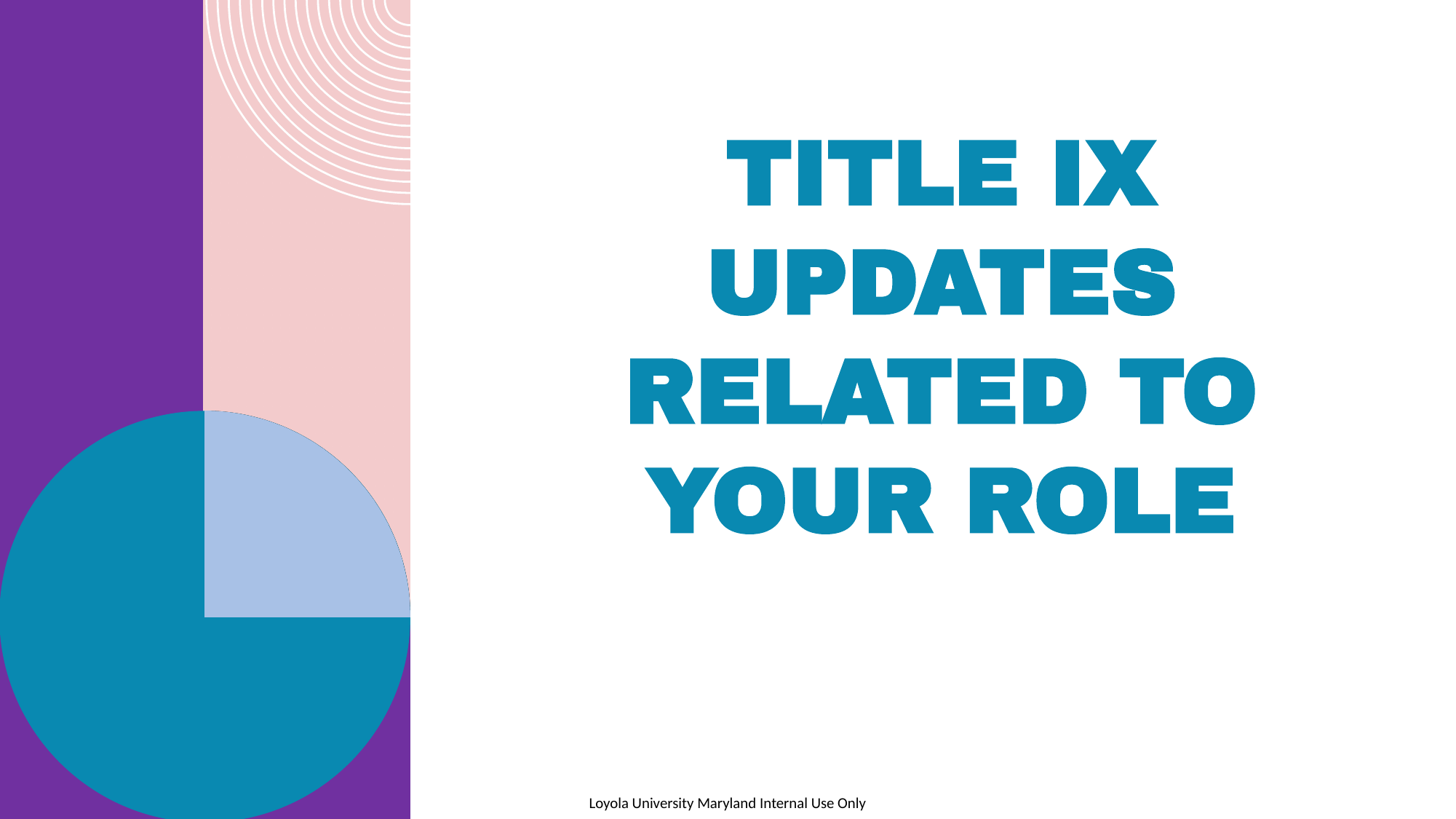

# Title IX UPDATES related to your role